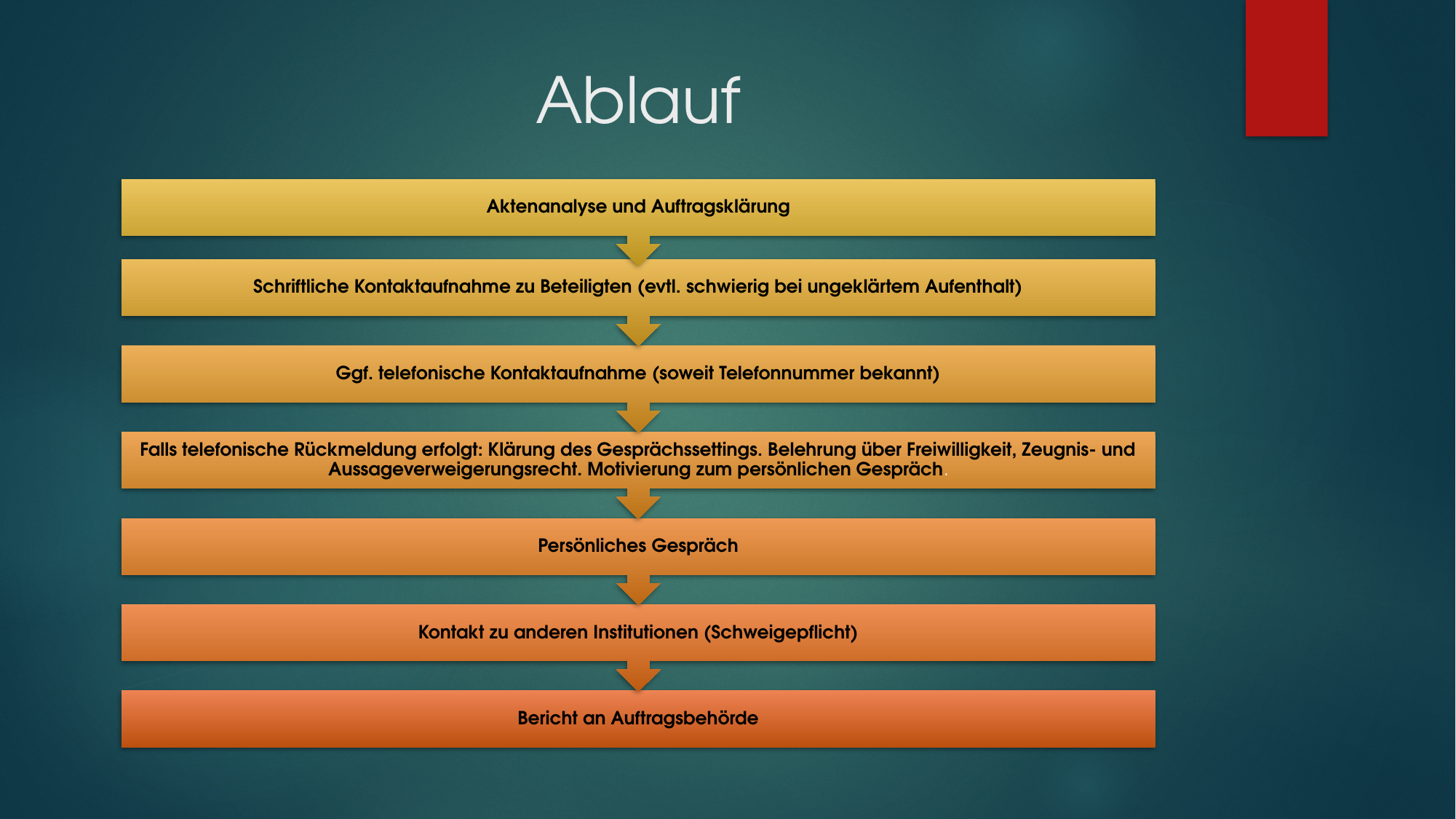

# Ablauf
Bericht an Auftragsbehörde
Kontakt zu anderen Institutionen (Schweigepflicht)
Persönliches Gespräch
Falls telefonische Rückmeldung erfolgt: Klärung des Gesprächssettings. Belehrung über Freiwilligkeit, Zeugnis- und Aussageverweigerungsrecht. Motivierung zum persönlichen Gespräch.
Ggf. telefonische Kontaktaufnahme (soweit Telefonnummer bekannt)
Schriftliche Kontaktaufnahme zu Beteiligten (evtl. schwierig bei ungeklärtem Aufenthalt)
Aktenanalyse und Auftragsklärung